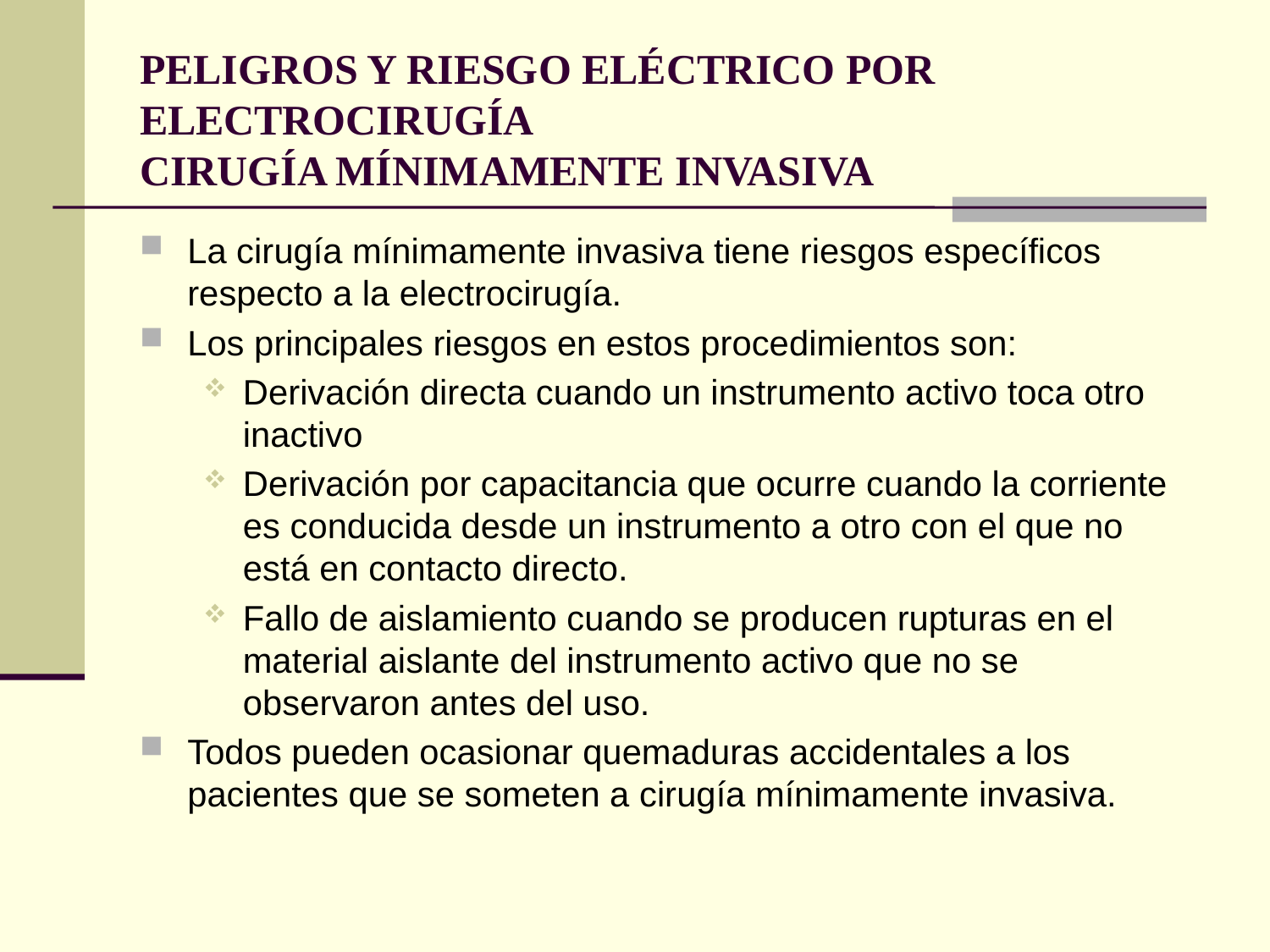

PELIGROS Y RIESGO ELÉCTRICO POR ELECTROCIRUGÍA
CIRUGÍA MÍNIMAMENTE INVASIVA
La cirugía mínimamente invasiva tiene riesgos específicos respecto a la electrocirugía.
Los principales riesgos en estos procedimientos son:
Derivación directa cuando un instrumento activo toca otro inactivo
Derivación por capacitancia que ocurre cuando la corriente es conducida desde un instrumento a otro con el que no está en contacto directo.
Fallo de aislamiento cuando se producen rupturas en el material aislante del instrumento activo que no se observaron antes del uso.
Todos pueden ocasionar quemaduras accidentales a los pacientes que se someten a cirugía mínimamente invasiva.